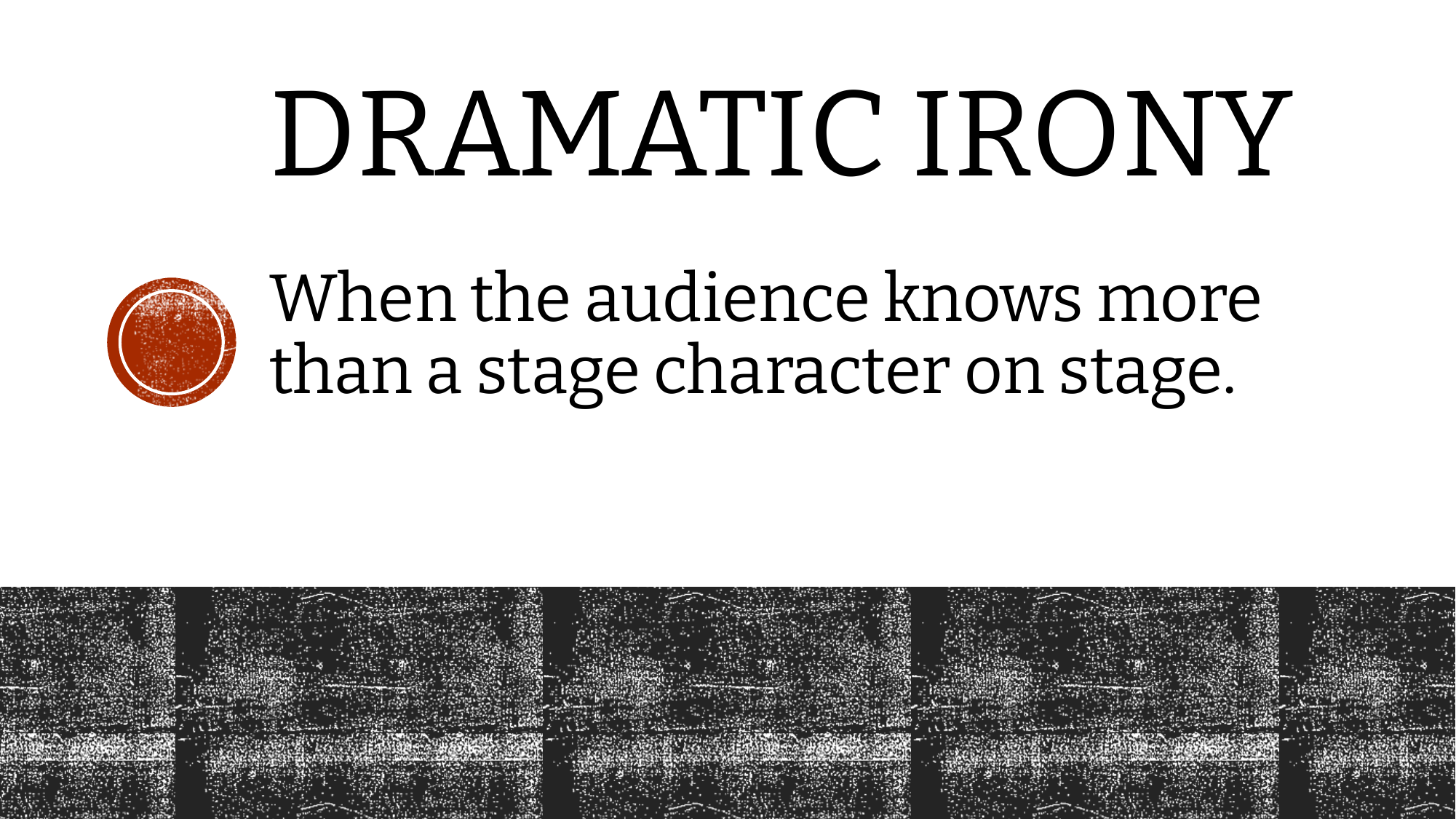

# Dramatic Irony
When the audience knows more than a stage character on stage.